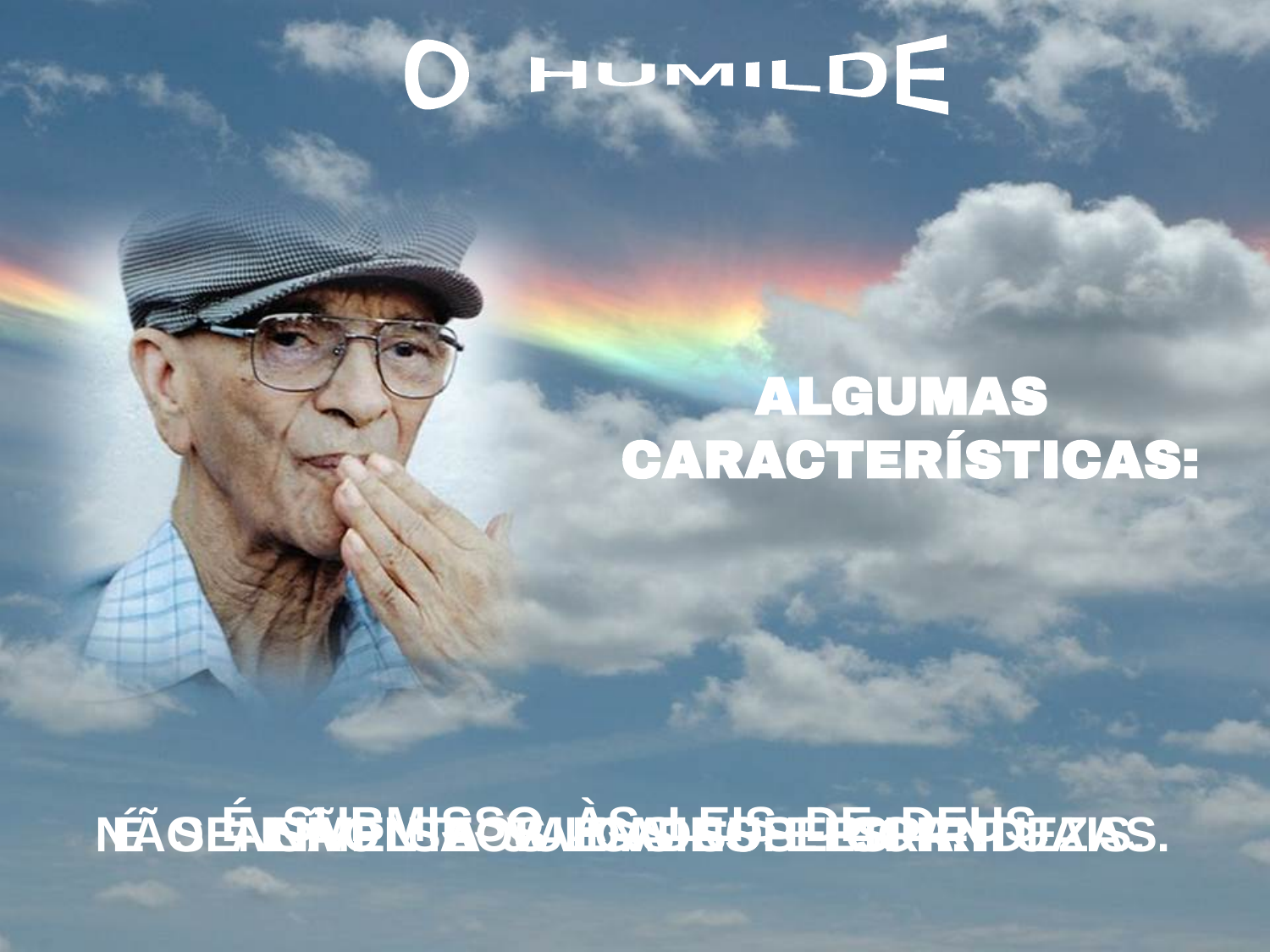

O  HUMILDE
ALGUMAS  CARACTERÍSTICAS:
É  SUBMISSO  ÀS  LEIS  DE  DEUS.
É  SENSÍVEL  AOS  ENSINOS  ESPIRITUAIS.
NÃO  ALIMENTA  VAIDADES  E  GRANDEZAS.
NÃO  SE  JULGA  SUPERIOR.